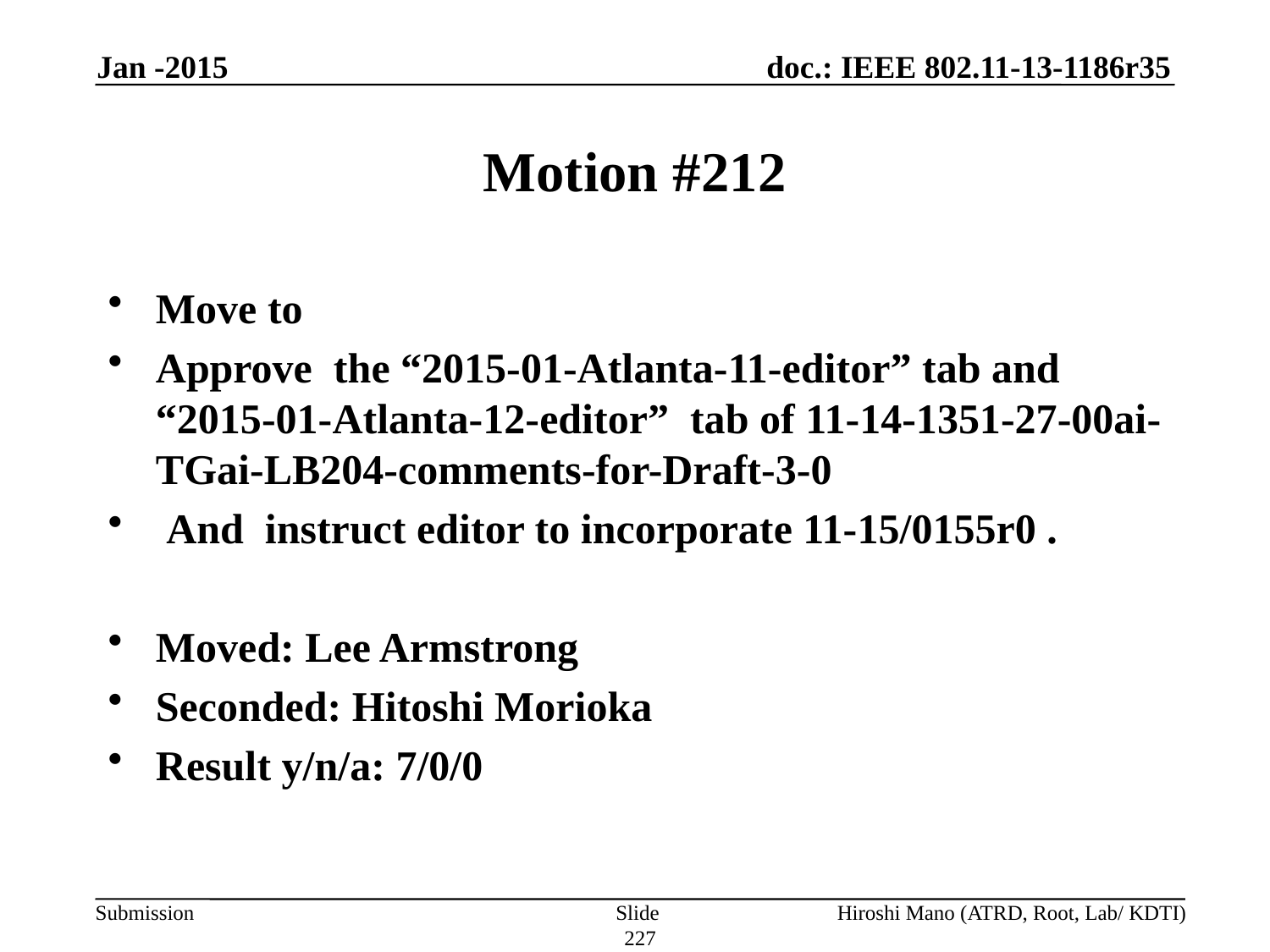

Jan -2015
# Motion #212
Move to
Approve  the “2015-01-Atlanta-11-editor” tab and “2015-01-Atlanta-12-editor”  tab of 11-14-1351-27-00ai-TGai-LB204-comments-for-Draft-3-0
 And  instruct editor to incorporate 11-15/0155r0 .

Moved: Lee Armstrong
Seconded: Hitoshi Morioka
Result y/n/a: 7/0/0
Slide 227
Hiroshi Mano (ATRD, Root, Lab/ KDTI)